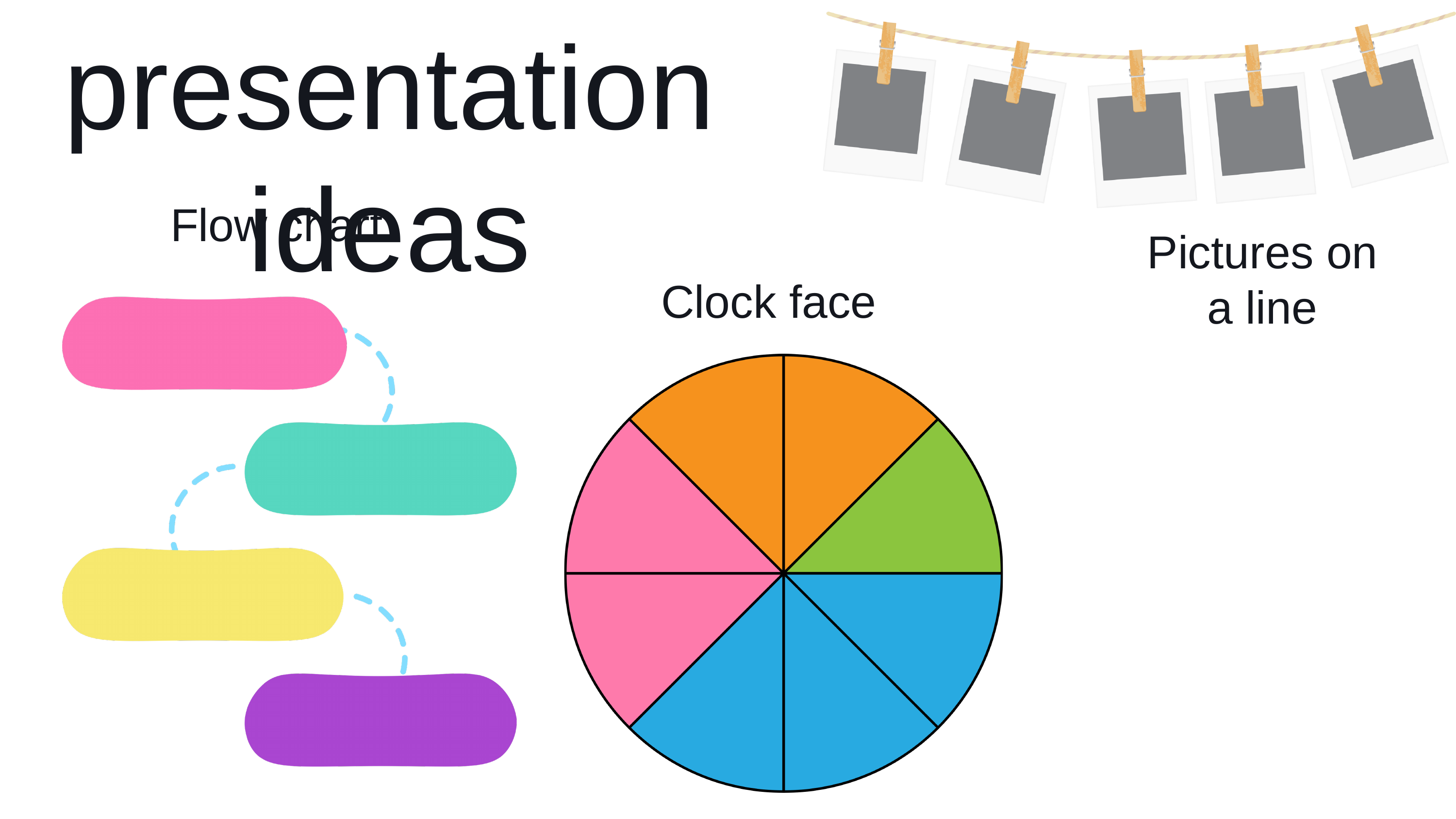

presentation ideas

Flow chart
Pictures on a line
Clock face